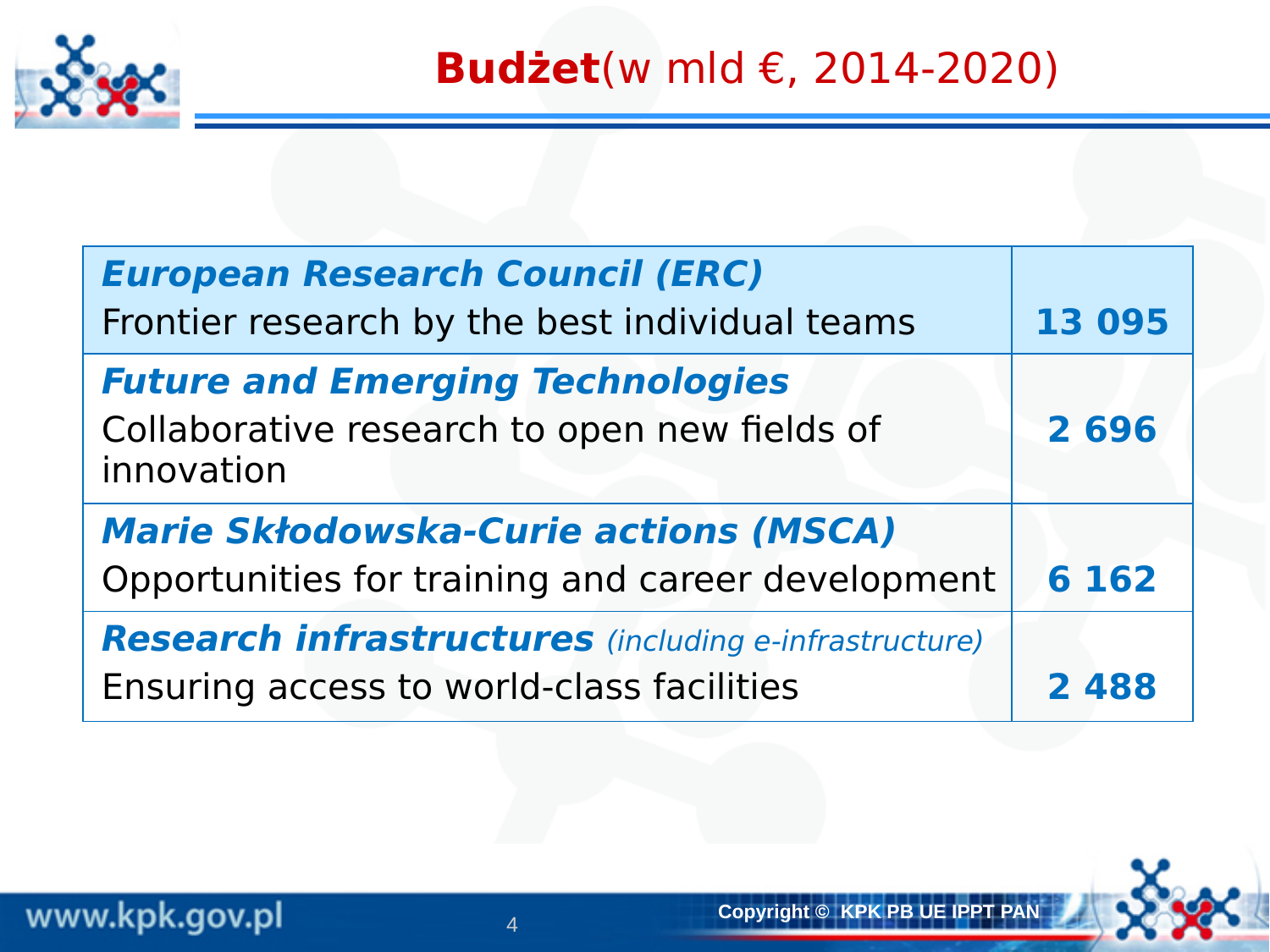

# Budżet(w mld €, 2014-2020)
| European Research Council (ERC) Frontier research by the best individual teams | 13 095 |
| --- | --- |
| Future and Emerging Technologies Collaborative research to open new fields of innovation | 2 696 |
| Marie Skłodowska-Curie actions (MSCA) Opportunities for training and career development | 6 162 |
| Research infrastructures (including e-infrastructure) Ensuring access to world-class facilities | 2 488 |